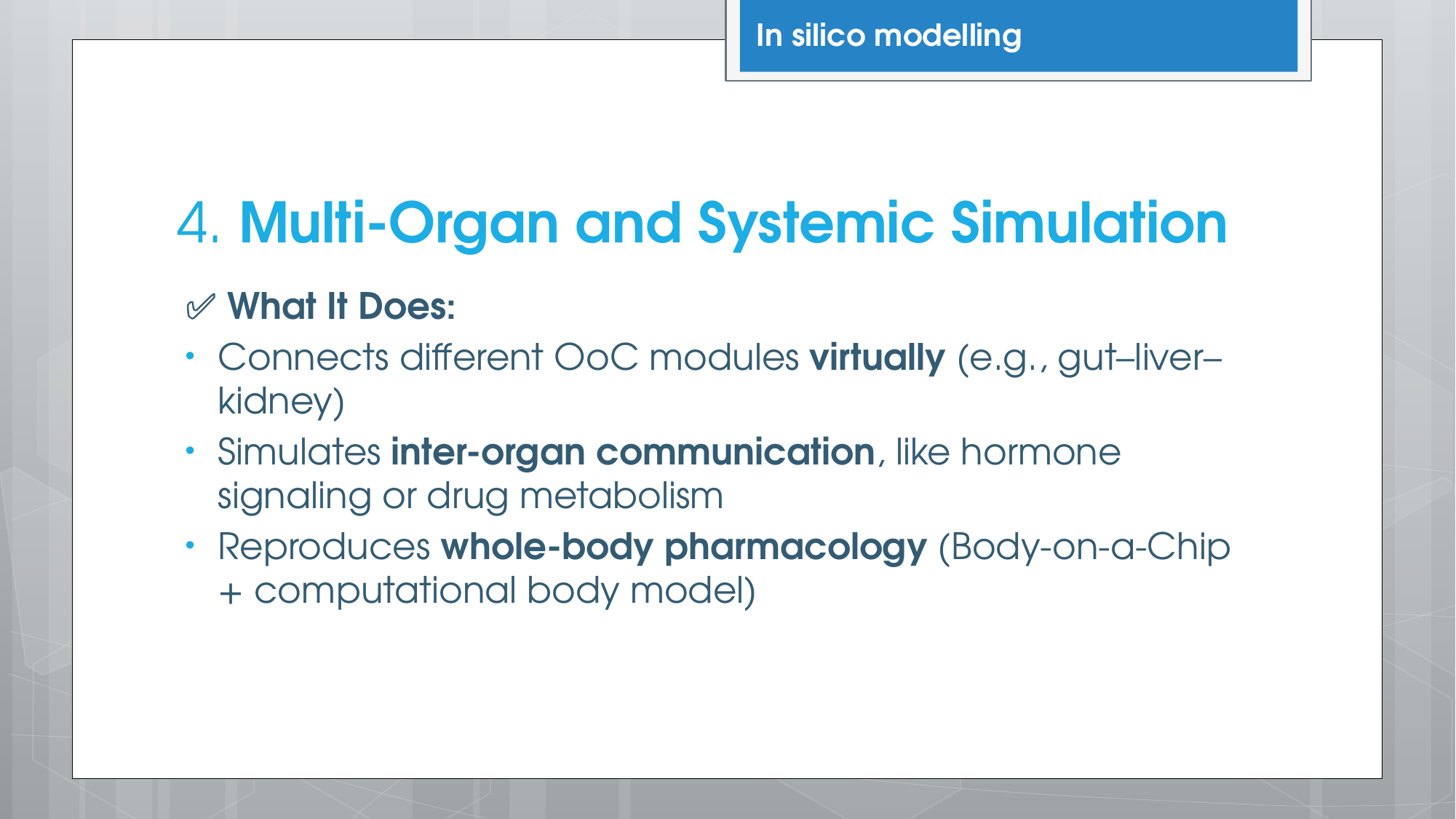

In silico modelling
# 4. Multi-Organ and Systemic Simulation
✅ What It Does:
Connects different OoC modules virtually (e.g., gut–liver–kidney)
Simulates inter-organ communication, like hormone signaling or drug metabolism
Reproduces whole-body pharmacology (Body-on-a-Chip + computational body model)